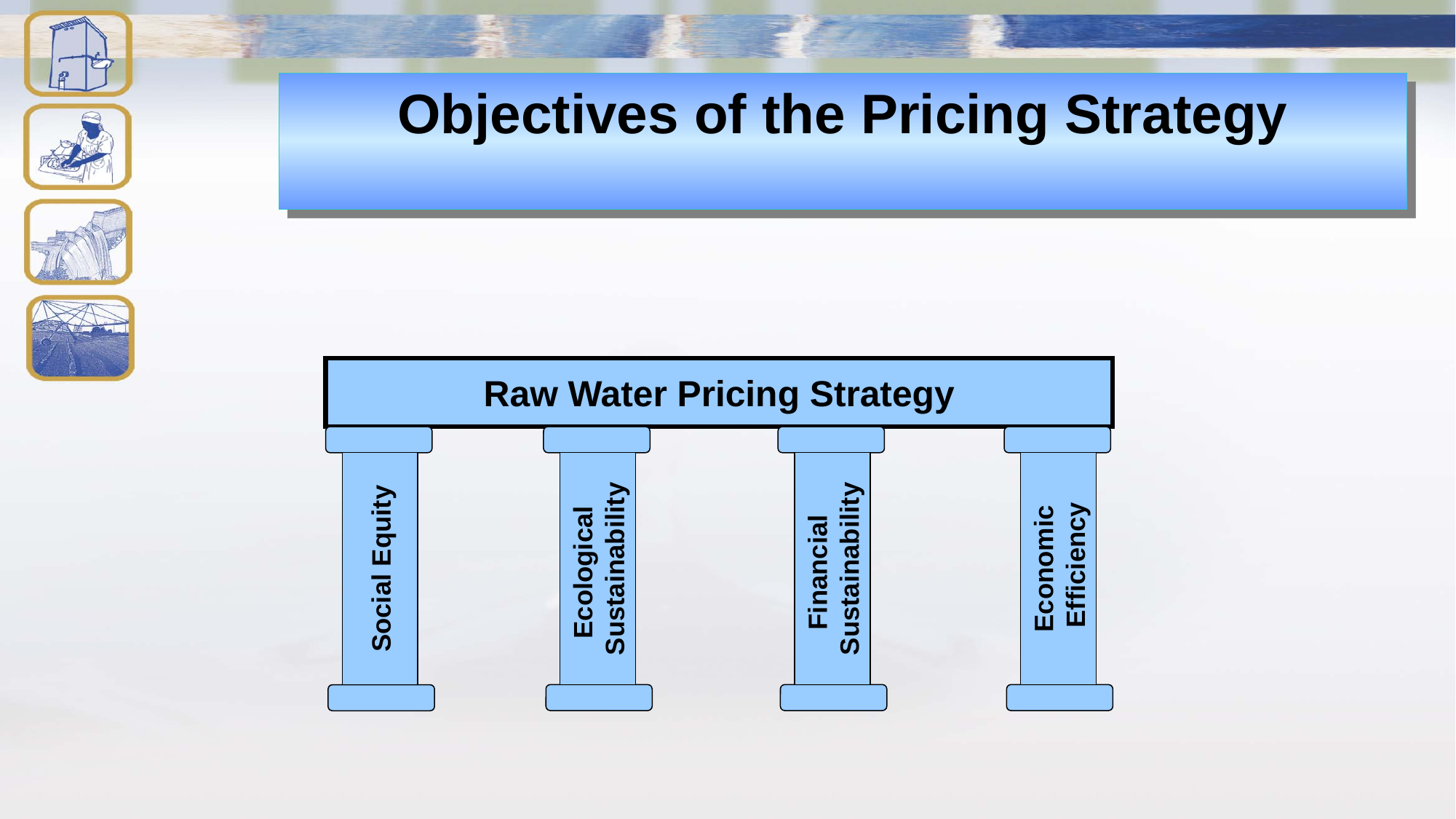

# Objectives of the Pricing Strategy
Raw Water Pricing Strategy

Ecological
Sustainability
Economic
 Efficiency
Financial
Sustainability
Social Equity